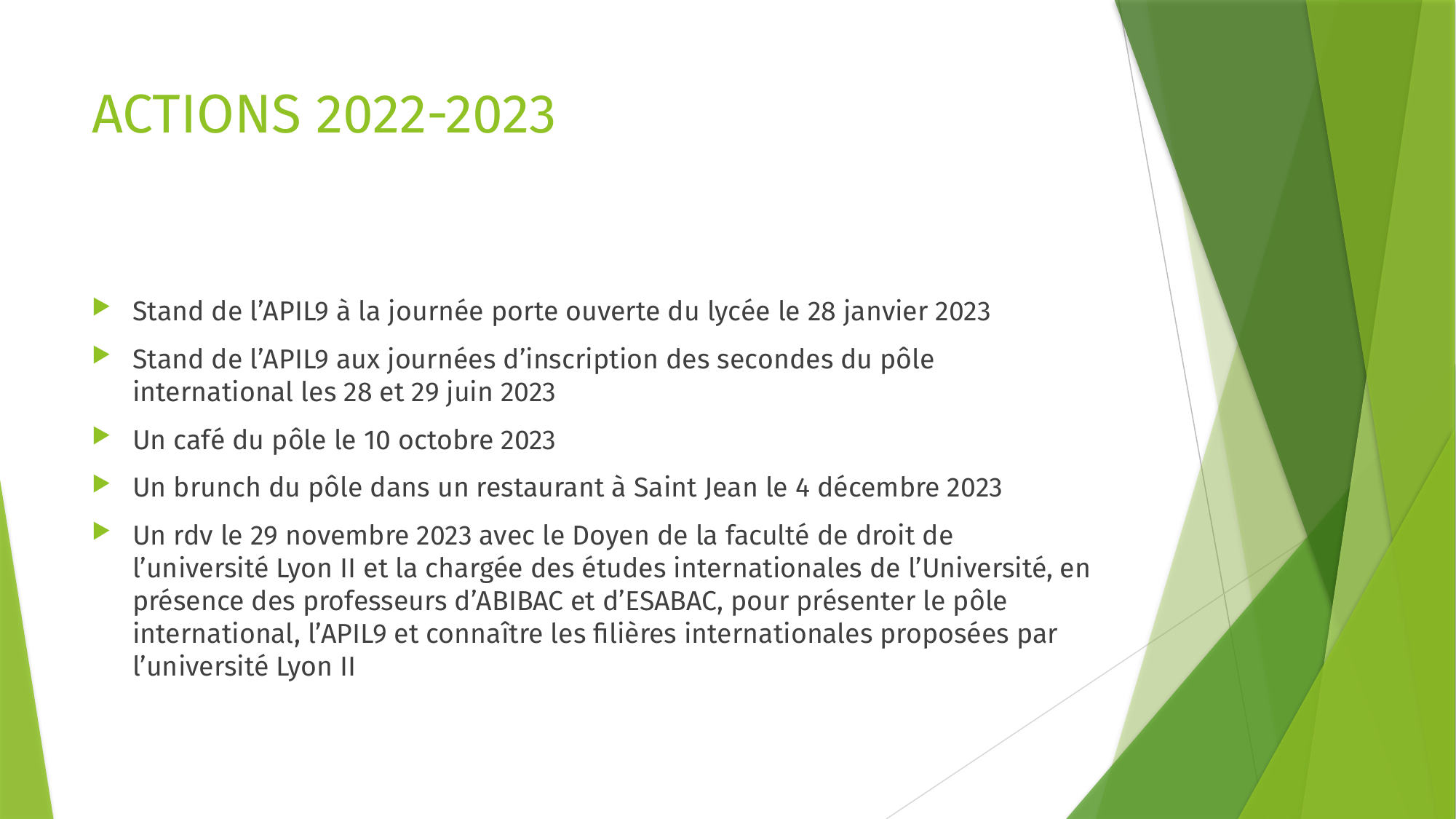

# ACTIONS 2022-2023

Stand de l’APIL9 à la journée porte ouverte du lycée le 28 janvier 2023
Stand de l’APIL9 aux journées d’inscription des secondes du pôle international les 28 et 29 juin 2023
Un café du pôle le 10 octobre 2023
Un brunch du pôle dans un restaurant à Saint Jean le 4 décembre 2023
Un rdv le 29 novembre 2023 avec le Doyen de la faculté de droit de l’université Lyon II et la chargée des études internationales de l’Université, en présence des professeurs d’ABIBAC et d’ESABAC, pour présenter le pôle international, l’APIL9 et connaître les filières internationales proposées par l’université Lyon II